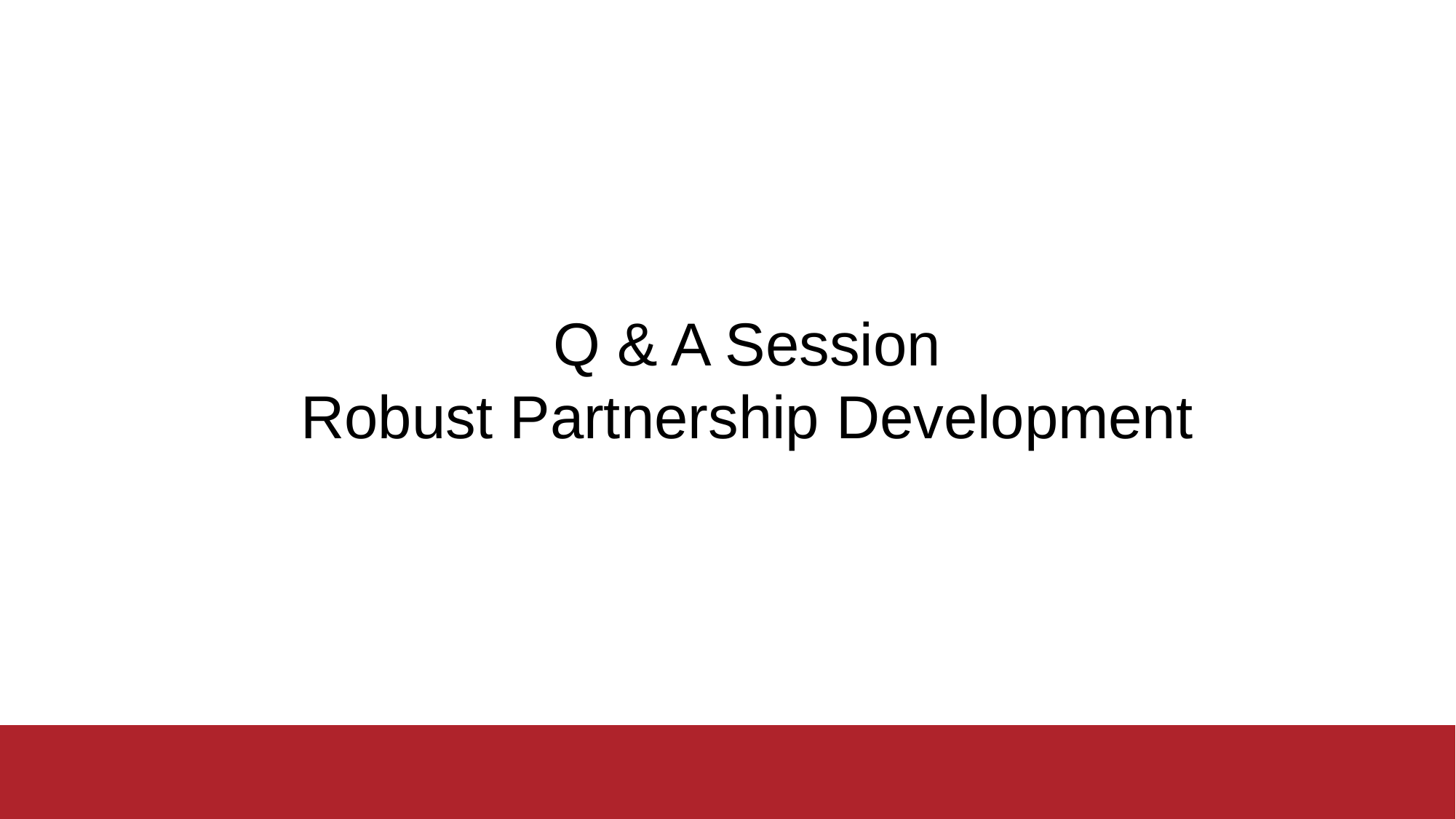

Q & A Session
Robust Partnership Development